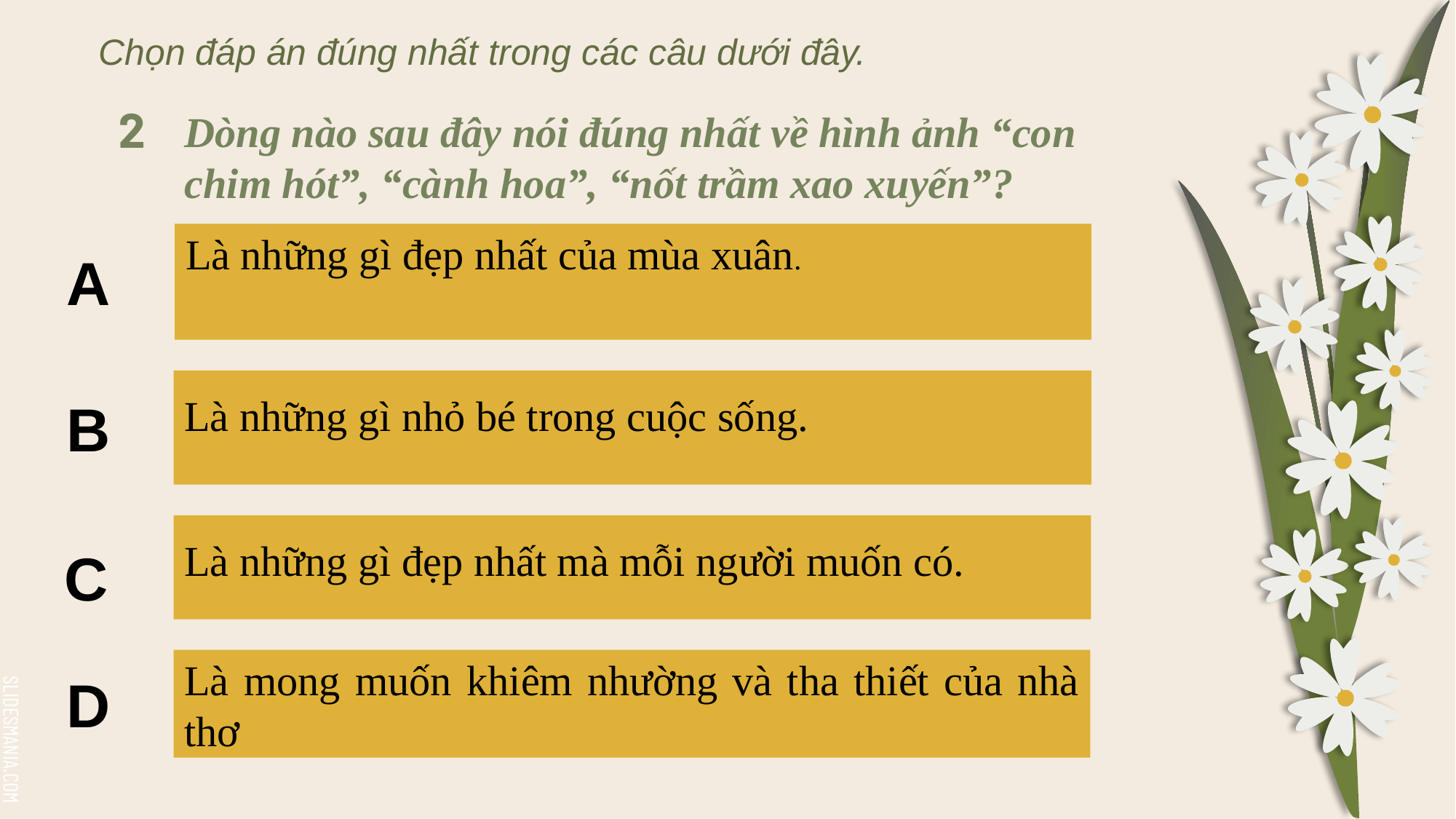

Chọn đáp án đúng nhất trong các câu dưới đây.
2
Dòng nào sau đây nói đúng nhất về hình ảnh “con chim hót”, “cành hoa”, “nốt trầm xao xuyến”?
Là những gì đẹp nhất của mùa xuân.
A
Là những gì nhỏ bé trong cuộc sống.
B
Là những gì đẹp nhất mà mỗi người muốn có.
C
Là mong muốn khiêm nhường và tha thiết của nhà thơ
D